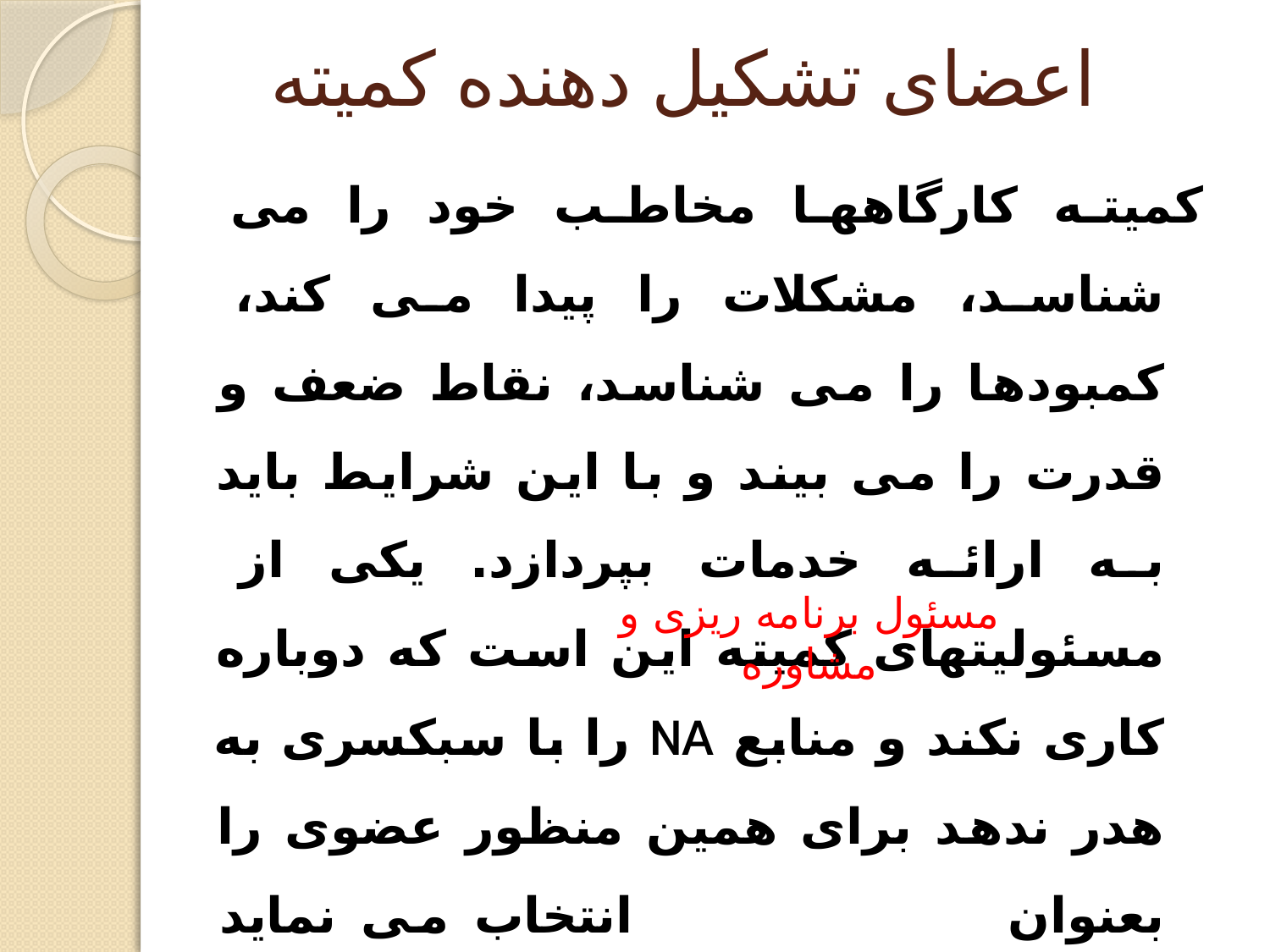

# اعضای تشکیل دهنده کمیته
	کمیته کارگاهها مخاطب خود را می شناسد، مشکلات را پیدا می کند، کمبودها را می شناسد، نقاط ضعف و قدرت را می بیند و با این شرایط باید به ارائه خدمات بپردازد. یکی از مسئولیتهای کمیته این است که دوباره کاری نکند و منابع NA را با سبکسری به هدر ندهد برای همین منظور عضوی را بعنوان 			  	انتخاب می نماید تا کمک کند تمام برنامه ها به آرامی و با اولویت بندی مناسب اجرا گردد.
مسئول برنامه ریزی و مشاوره